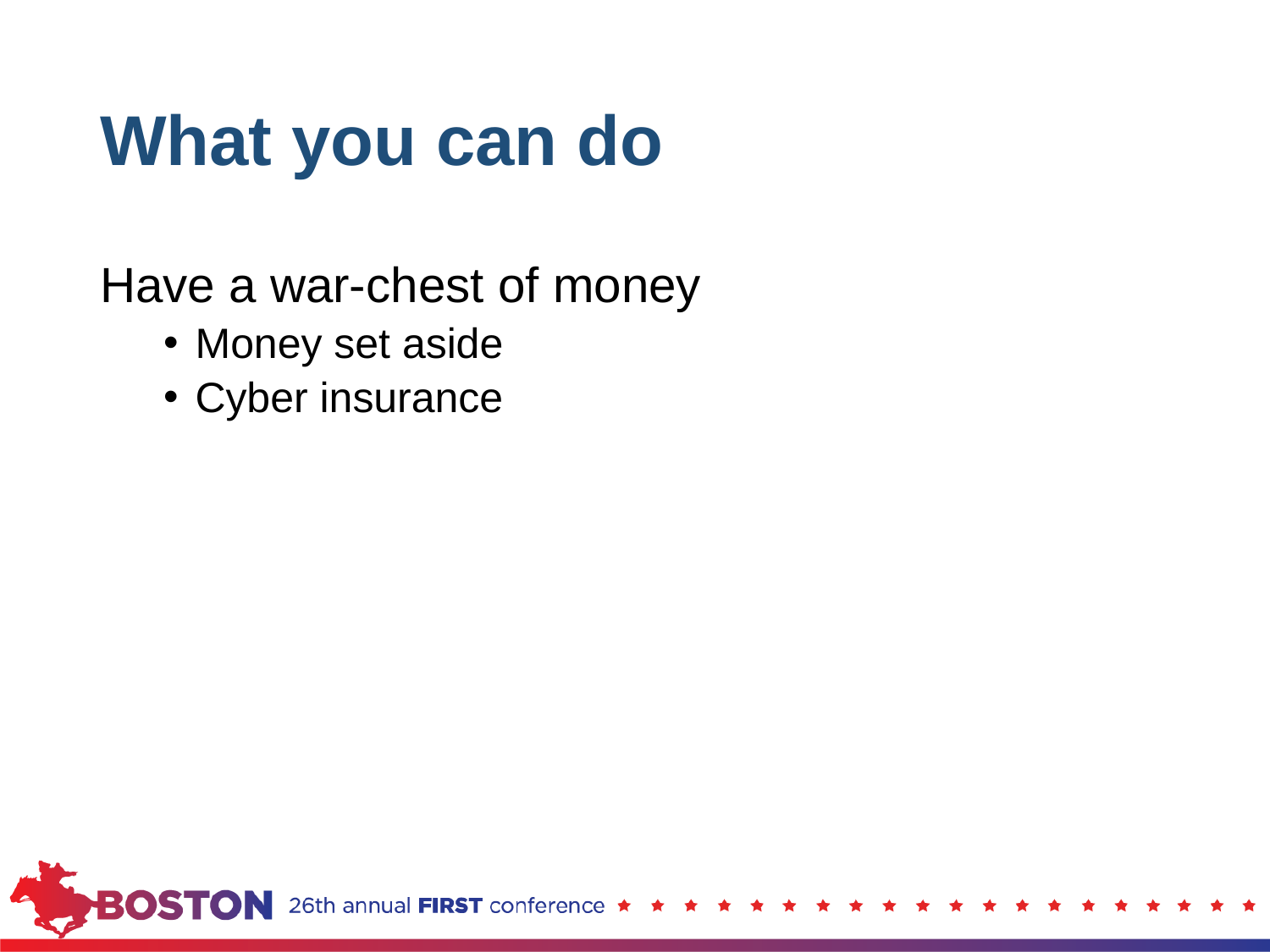

# What you can do
Have a war-chest of money
Money set aside
Cyber insurance